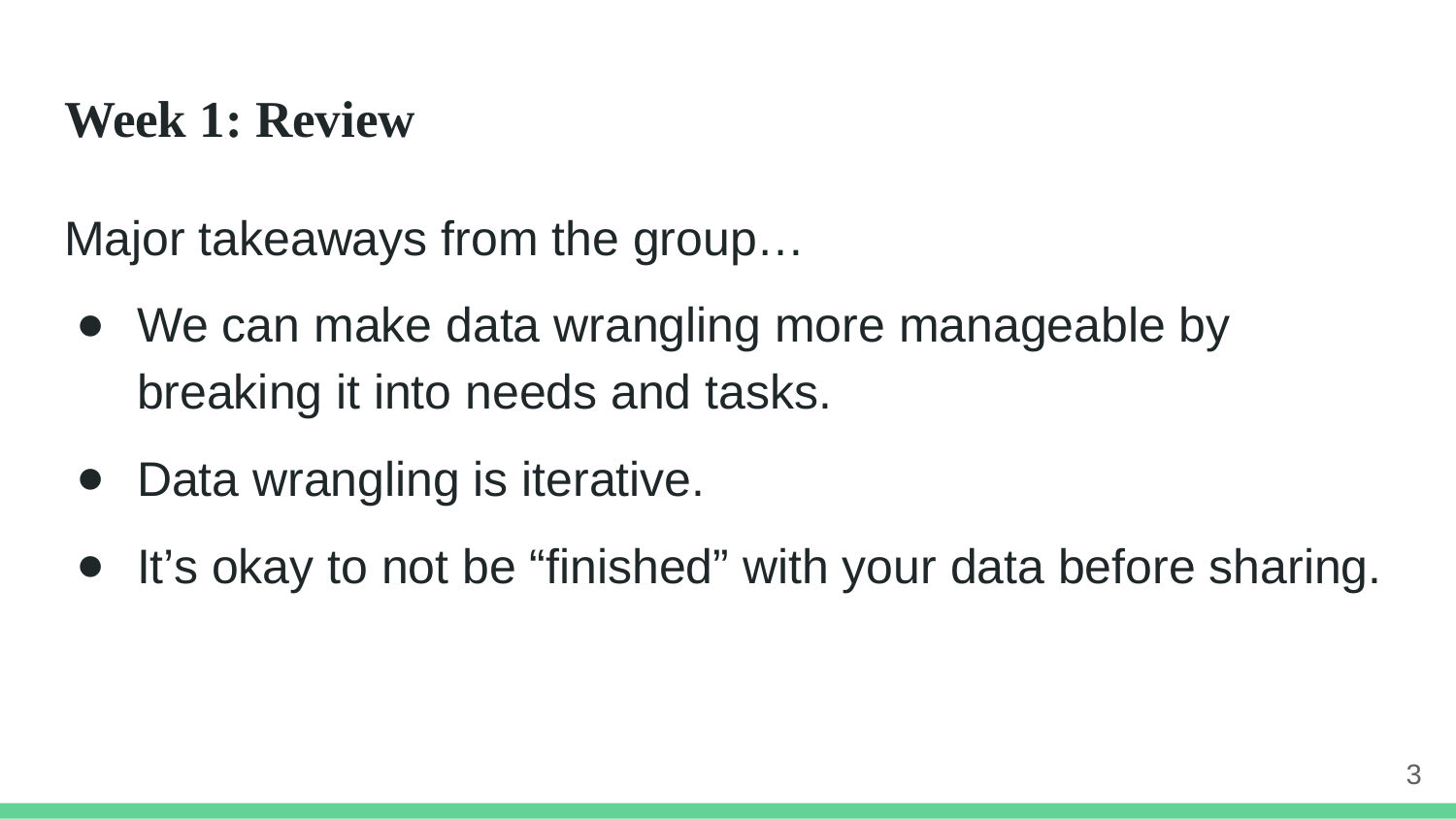

# Week 1: Review
Major takeaways from the group…
We can make data wrangling more manageable by breaking it into needs and tasks.
Data wrangling is iterative.
It’s okay to not be “finished” with your data before sharing.
3